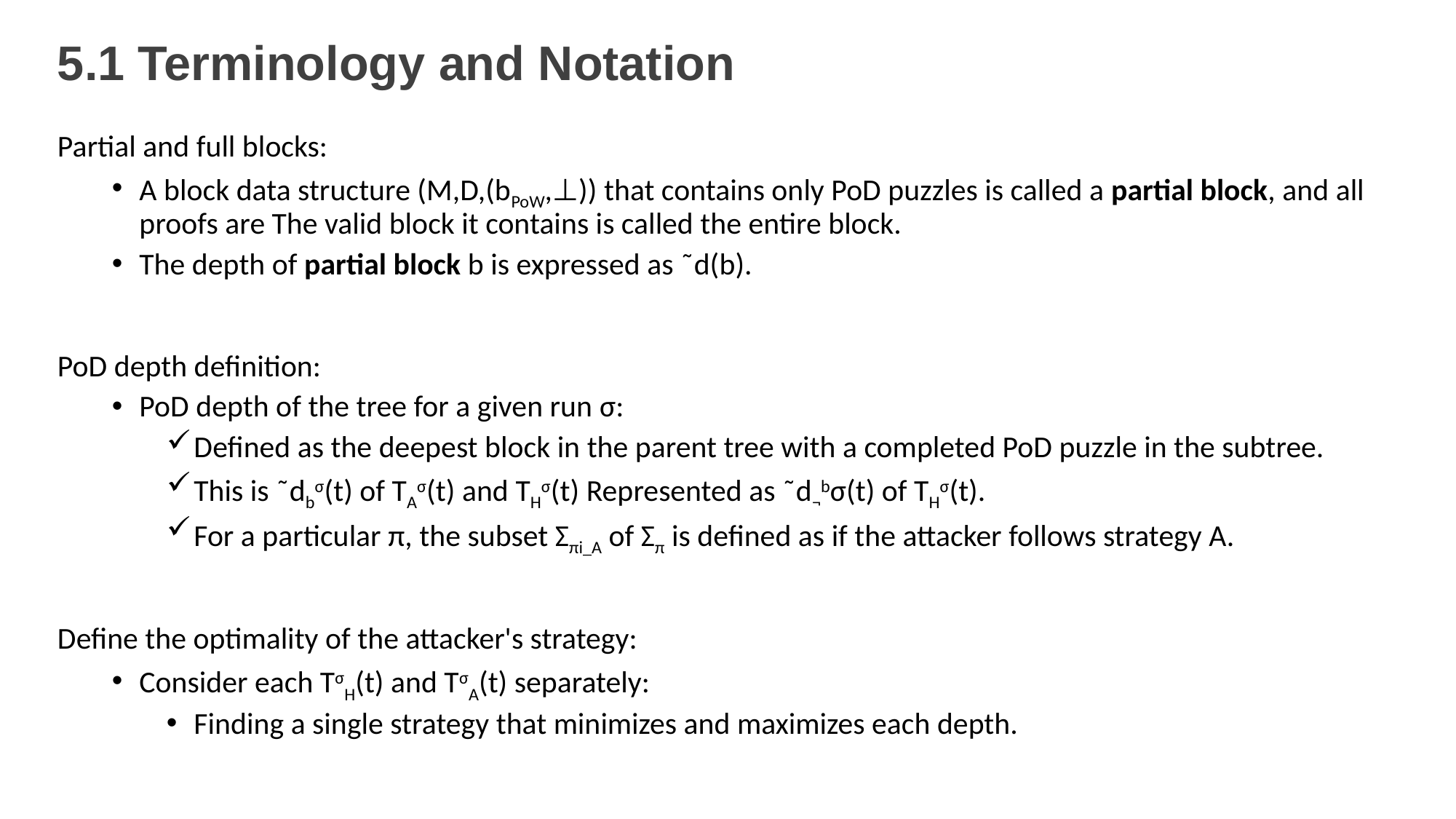

# 5.1 Terminology and Notation
Partial and full blocks:
A block data structure (M,D,(bPoW,⊥)) that contains only PoD puzzles is called a partial block, and all proofs are The valid block it contains is called the entire block.
The depth of partial block b is expressed as ˜d(b).

PoD depth definition:
PoD depth of the tree for a given run σ:
Defined as the deepest block in the parent tree with a completed PoD puzzle in the subtree.
This is ˜dbσ(t) of TAσ(t) and THσ(t) Represented as ˜d¬bσ(t) of THσ​(t).
For a particular π, the subset Σπi_A of Σπ ​​is defined as if the attacker follows strategy A.

Define the optimality of the attacker's strategy:
Consider each TσH(t) and TσA(t) separately:
Finding a single strategy that minimizes and maximizes each depth.